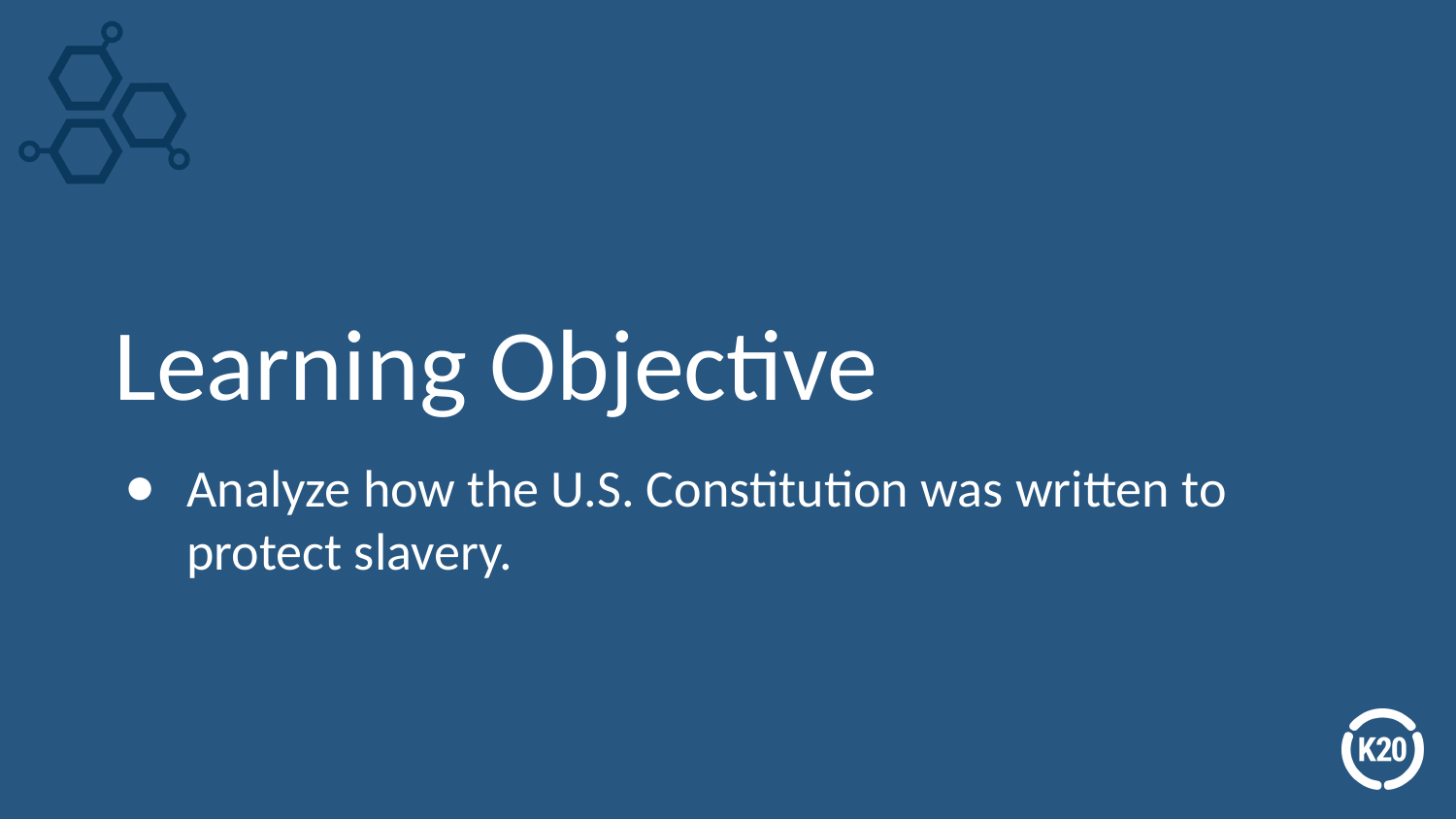

# Learning Objective
Analyze how the U.S. Constitution was written to protect slavery.